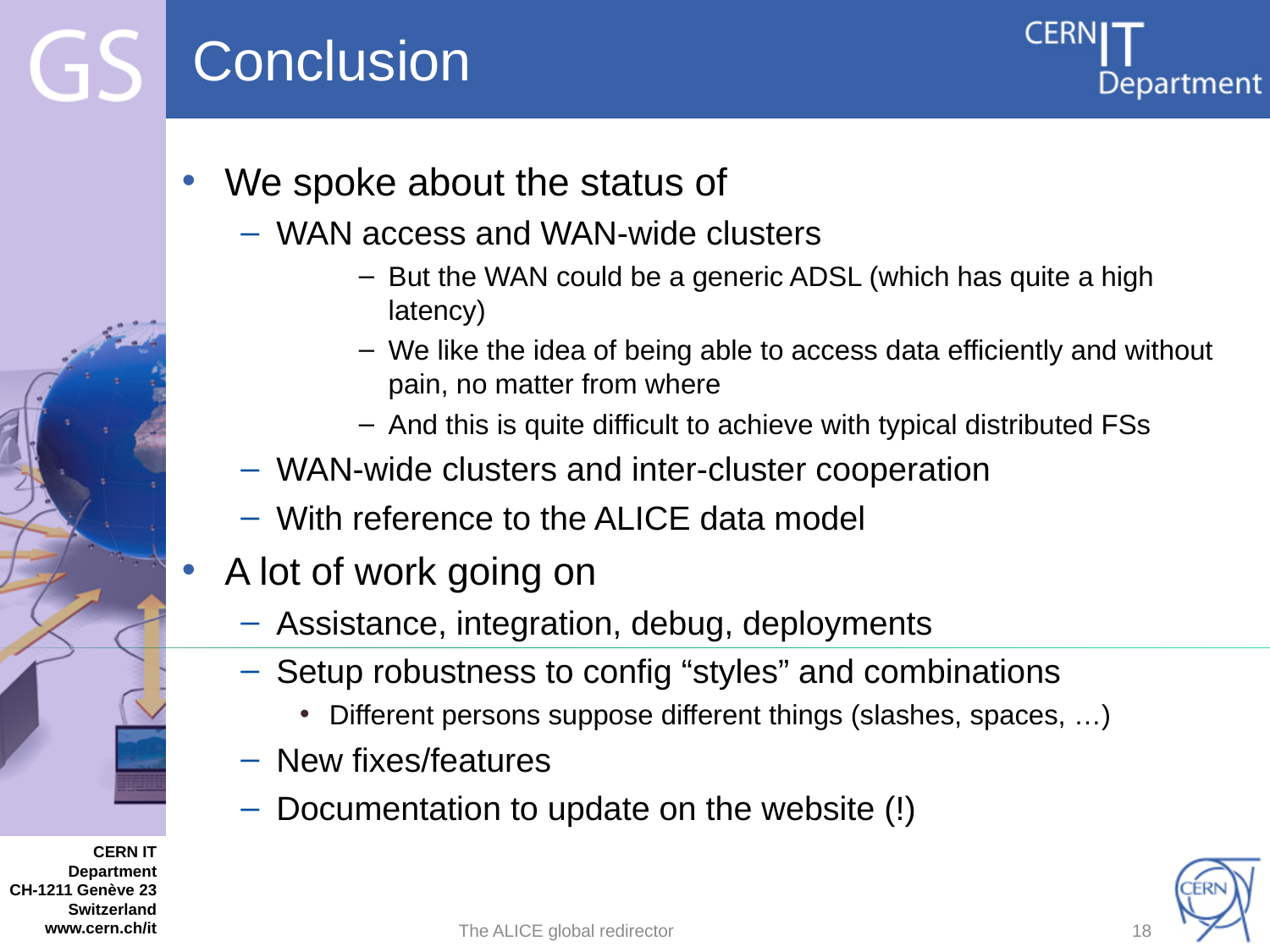

# Conclusion
We spoke about the status of
WAN access and WAN-wide clusters
But the WAN could be a generic ADSL (which has quite a high latency)
We like the idea of being able to access data efficiently and without pain, no matter from where
And this is quite difficult to achieve with typical distributed FSs
WAN-wide clusters and inter-cluster cooperation
With reference to the ALICE data model
A lot of work going on
Assistance, integration, debug, deployments
Setup robustness to config “styles” and combinations
Different persons suppose different things (slashes, spaces, …)
New fixes/features
Documentation to update on the website (!)
The ALICE global redirector
18